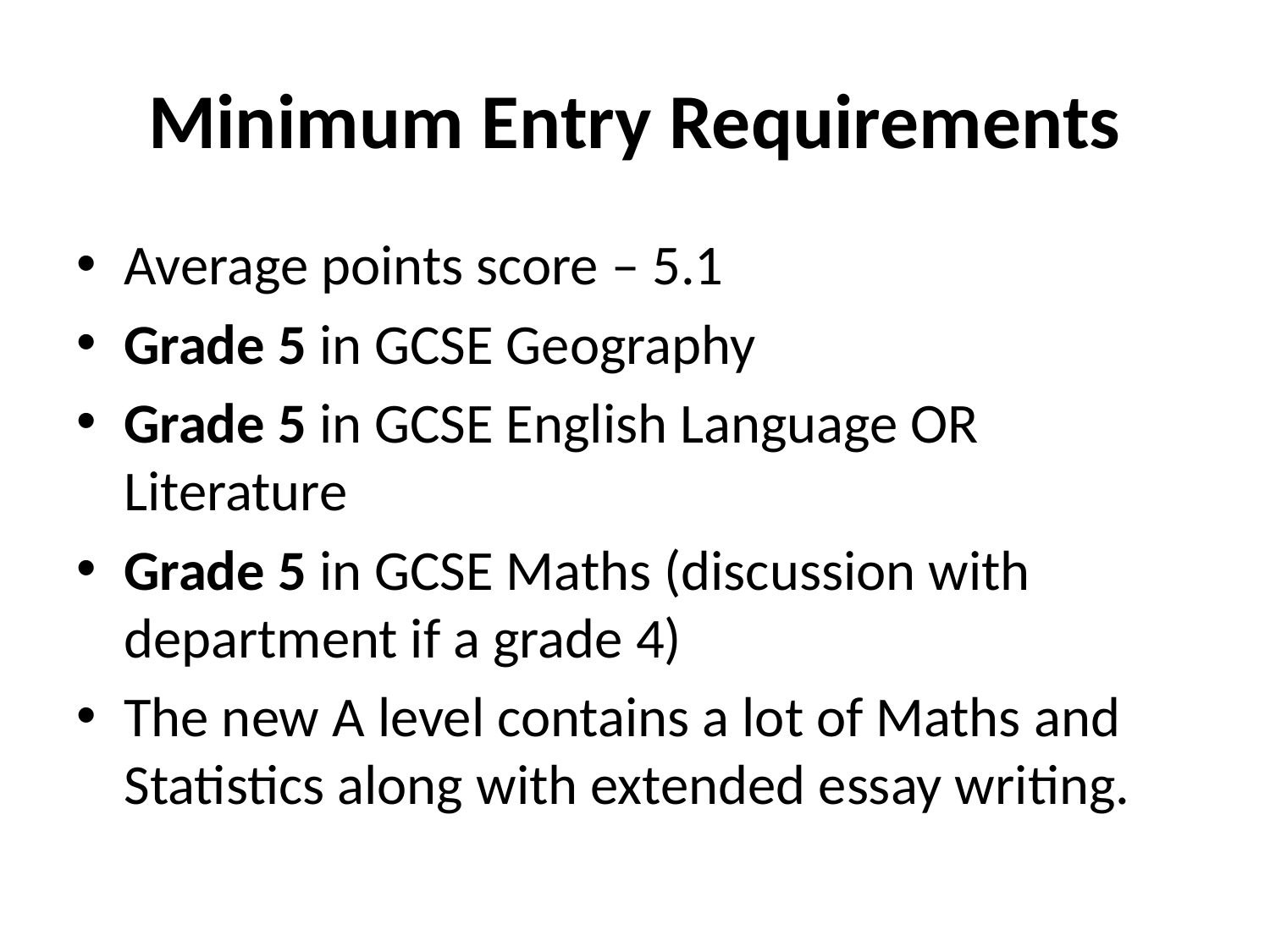

# Minimum Entry Requirements
Average points score – 5.1
Grade 5 in GCSE Geography
Grade 5 in GCSE English Language OR Literature
Grade 5 in GCSE Maths (discussion with department if a grade 4)
The new A level contains a lot of Maths and Statistics along with extended essay writing.